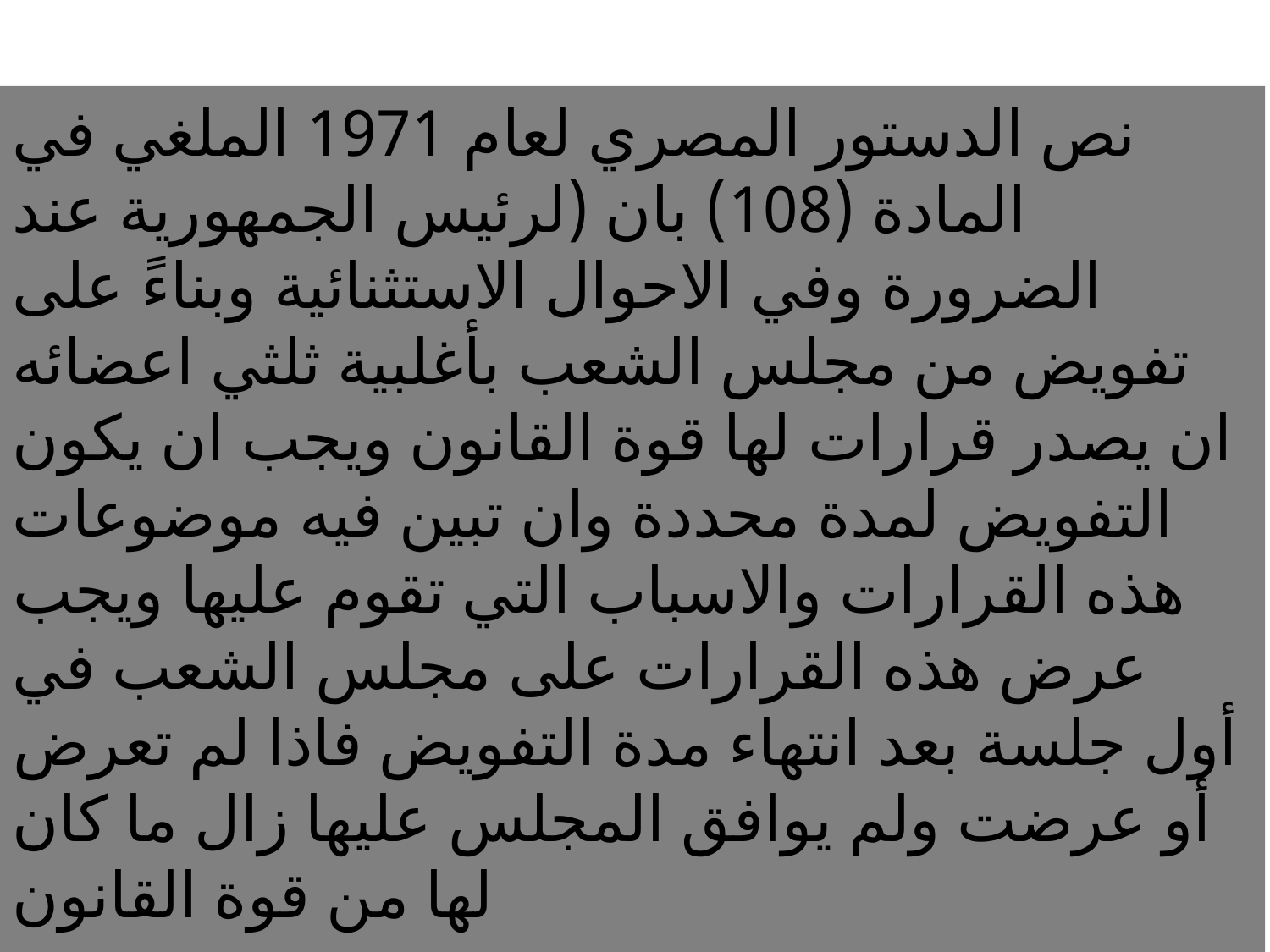

نص الدستور المصري لعام 1971 الملغي في المادة (108) بان (لرئيس الجمهورية عند الضرورة وفي الاحوال الاستثنائية وبناءً على تفويض من مجلس الشعب بأغلبية ثلثي اعضائه ان يصدر قرارات لها قوة القانون ويجب ان يكون التفويض لمدة محددة وان تبين فيه موضوعات هذه القرارات والاسباب التي تقوم عليها ويجب عرض هذه القرارات على مجلس الشعب في أول جلسة بعد انتهاء مدة التفويض فاذا لم تعرض أو عرضت ولم يوافق المجلس عليها زال ما كان لها من قوة القانون

غير داخل